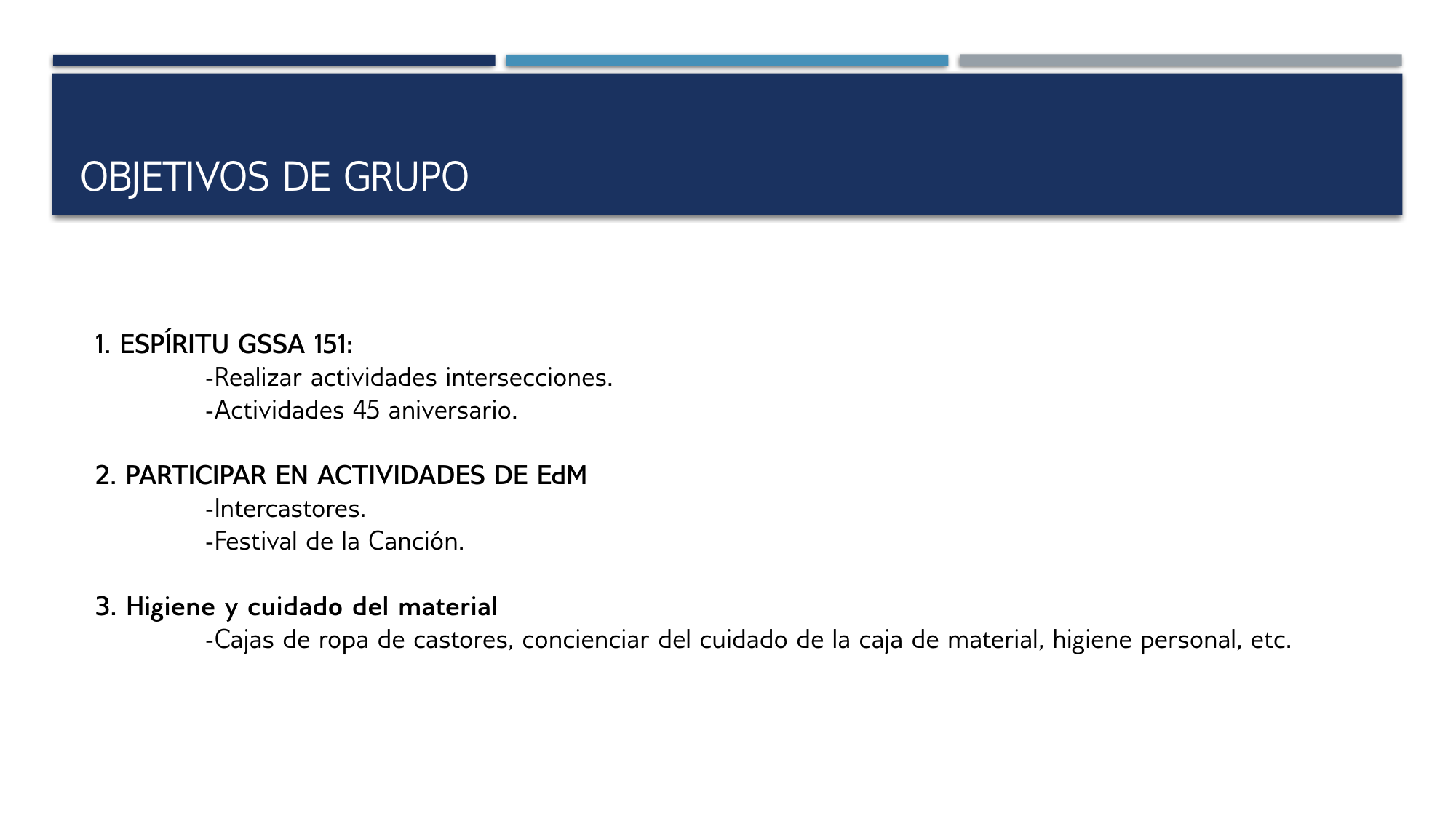

# Objetivos de grupo

1. ESPÍRITU GSSA 151:
 	-Realizar actividades intersecciones.
	-Actividades 45 aniversario.

2. PARTICIPAR EN ACTIVIDADES DE EdM
	-Intercastores.
	-Festival de la Canción.

3. Higiene y cuidado del material
	-Cajas de ropa de castores, concienciar del cuidado de la caja de material, higiene personal, etc.